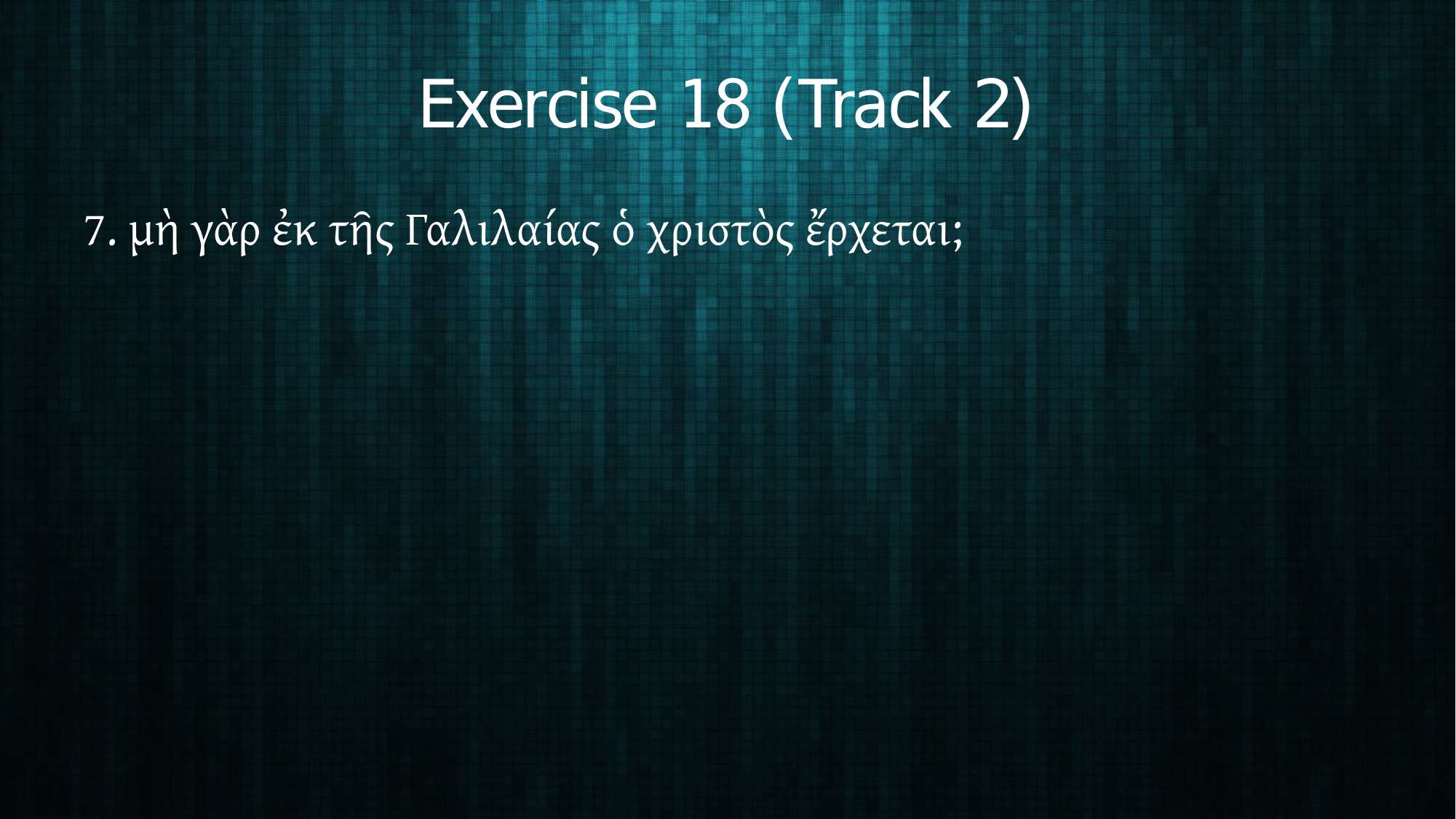

# Exercise 18 (Track 2)
7. μὴ γὰρ ἐκ τῆς Γαλιλαίας ὁ χριστὸς ἔρχεται;